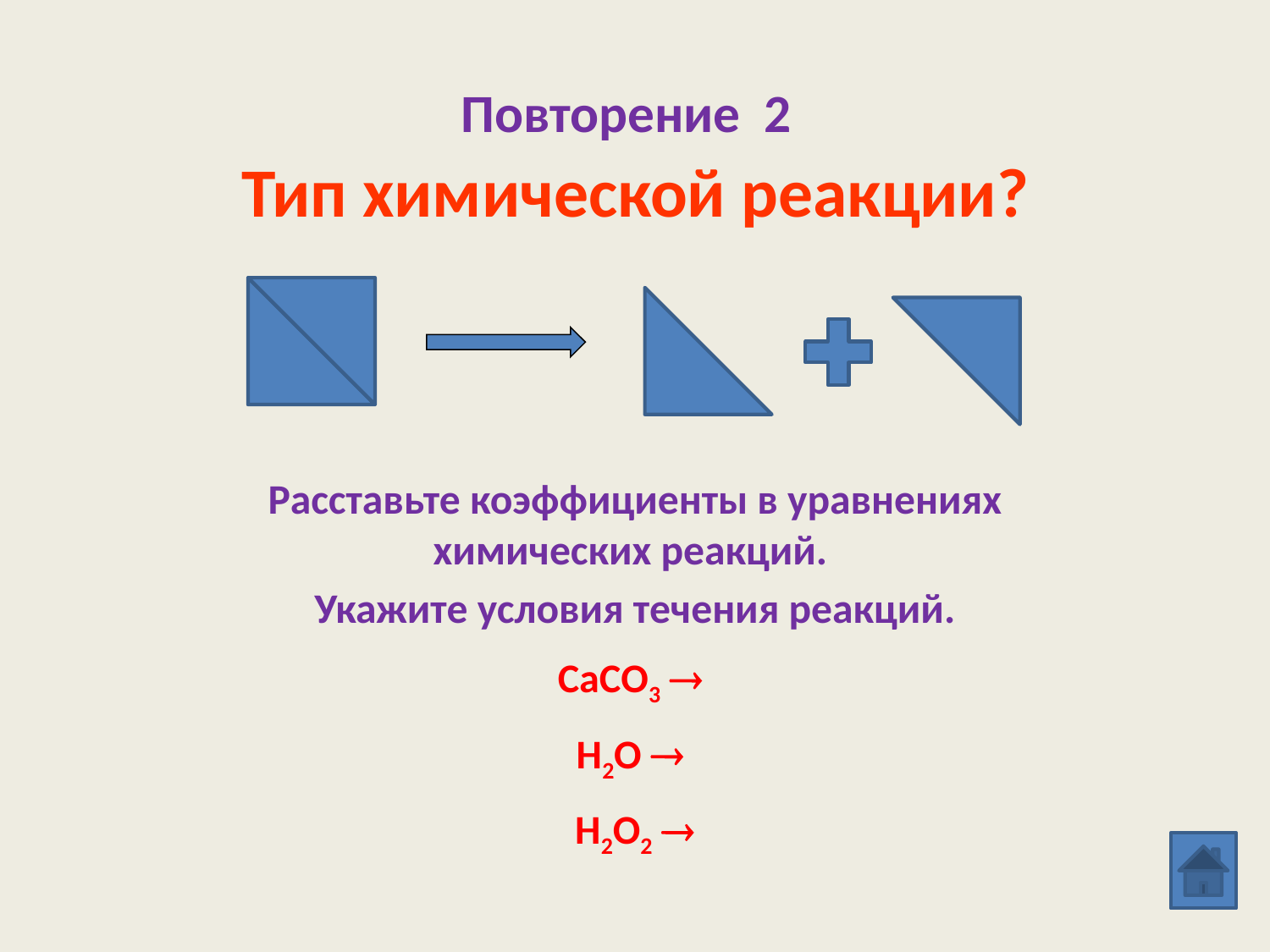

# Повторение  2 Тип химической реакции?

Расставьте коэффициенты в уравнениях химических реакций.
Укажите условия течения реакций.
CaCO3 →
H2O →
H2O2 →